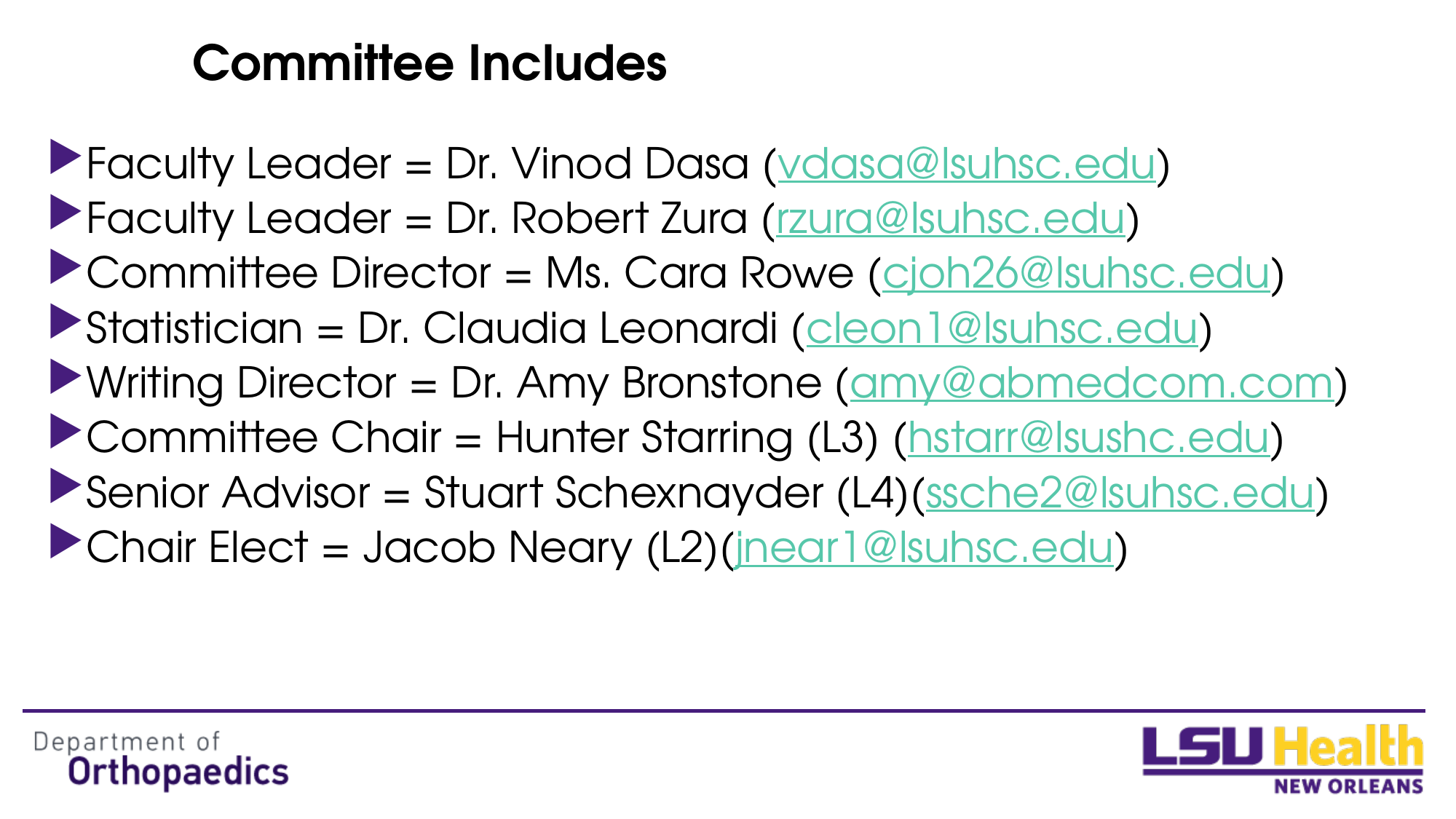

# Committee Includes
Faculty Leader = Dr. Vinod Dasa (vdasa@lsuhsc.edu)
Faculty Leader = Dr. Robert Zura (rzura@lsuhsc.edu)
Committee Director = Ms. Cara Rowe (cjoh26@lsuhsc.edu)
Statistician = Dr. Claudia Leonardi (cleon1@lsuhsc.edu)
Writing Director = Dr. Amy Bronstone (amy@abmedcom.com)
Committee Chair = Hunter Starring (L3) (hstarr@lsushc.edu)
Senior Advisor = Stuart Schexnayder (L4)(ssche2@lsuhsc.edu)
Chair Elect = Jacob Neary (L2)(jnear1@lsuhsc.edu)